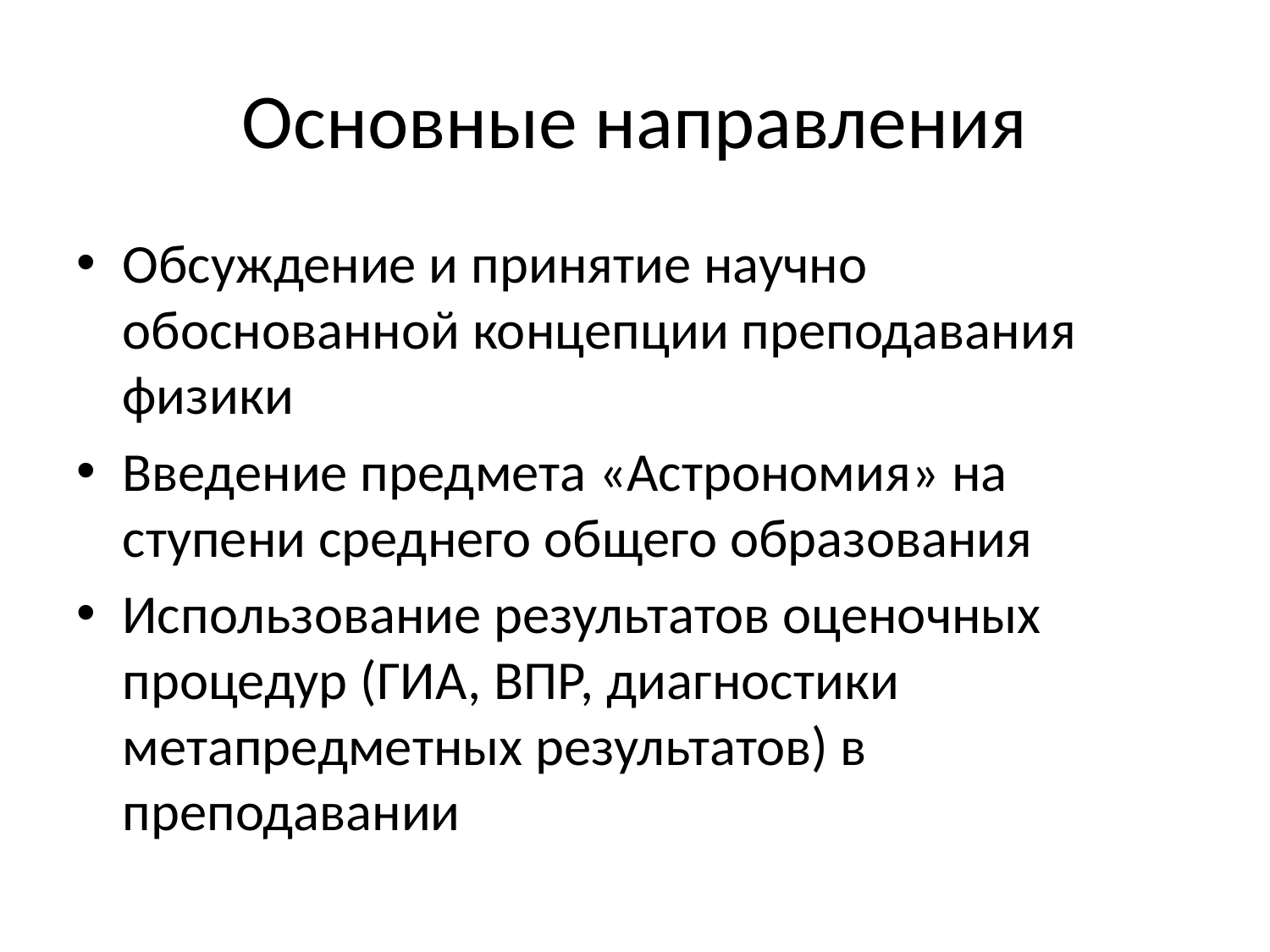

# Основные направления
Обсуждение и принятие научно обоснованной концепции преподавания физики
Введение предмета «Астрономия» на ступени среднего общего образования
Использование результатов оценочных процедур (ГИА, ВПР, диагностики метапредметных результатов) в преподавании